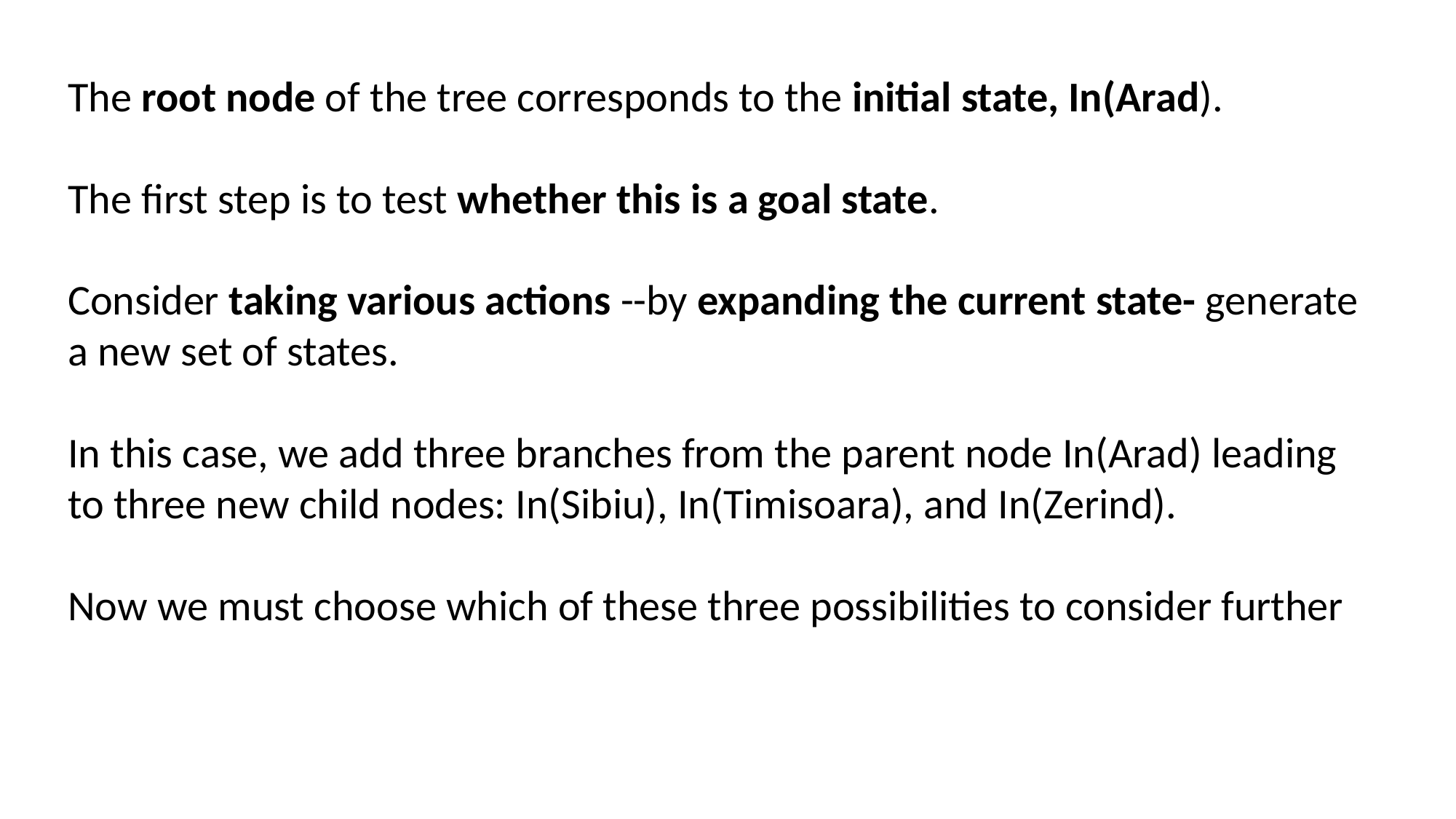

The root node of the tree corresponds to the initial state, In(Arad).

The first step is to test whether this is a goal state.

Consider taking various actions --by expanding the current state- generate a new set of states.

In this case, we add three branches from the parent node In(Arad) leading to three new child nodes: In(Sibiu), In(Timisoara), and In(Zerind).

Now we must choose which of these three possibilities to consider further